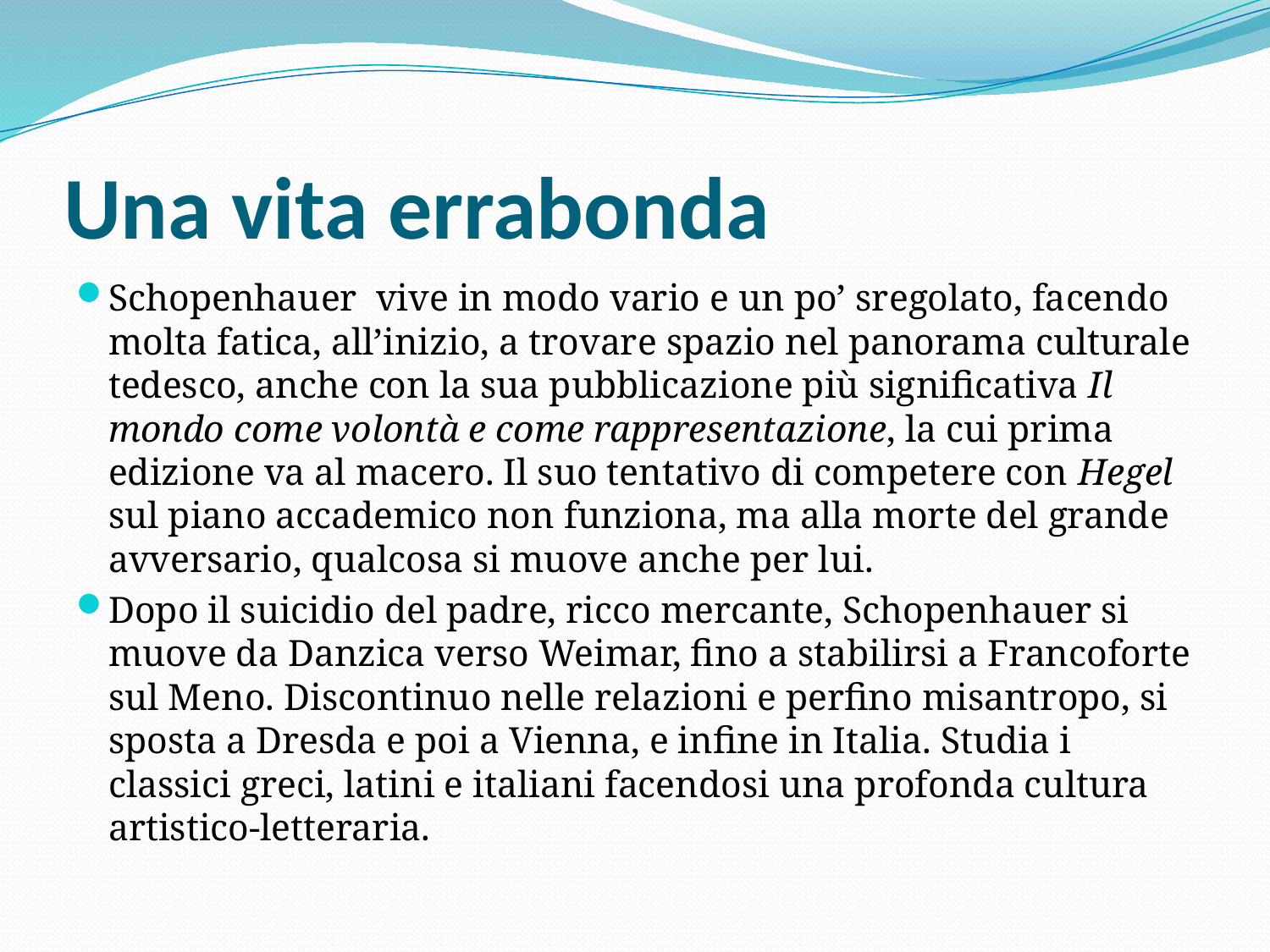

# Una vita errabonda
Schopenhauer  vive in modo vario e un po’ sregolato, facendo molta fatica, all’inizio, a trovare spazio nel panorama culturale tedesco, anche con la sua pubblicazione più significativa Il mondo come volontà e come rappresentazione, la cui prima edizione va al macero. Il suo tentativo di competere con Hegel sul piano accademico non funziona, ma alla morte del grande avversario, qualcosa si muove anche per lui.
Dopo il suicidio del padre, ricco mercante, Schopenhauer si muove da Danzica verso Weimar, fino a stabilirsi a Francoforte sul Meno. Discontinuo nelle relazioni e perfino misantropo, si sposta a Dresda e poi a Vienna, e infine in Italia. Studia i classici greci, latini e italiani facendosi una profonda cultura artistico-letteraria.